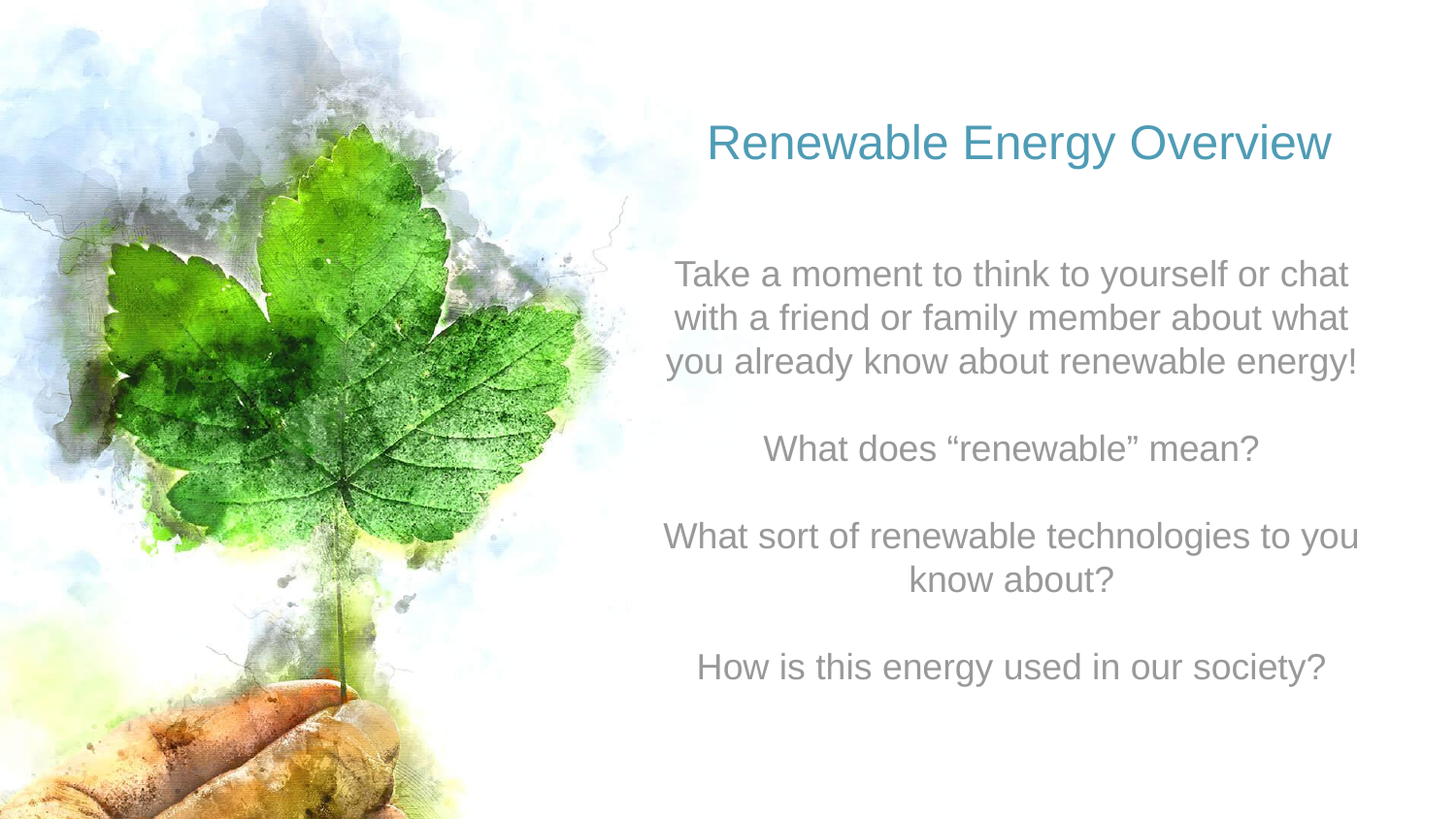

# Renewable Energy Overview
Take a moment to think to yourself or chat with a friend or family member about what you already know about renewable energy!

What does “renewable” mean?

What sort of renewable technologies to you know about?

How is this energy used in our society?